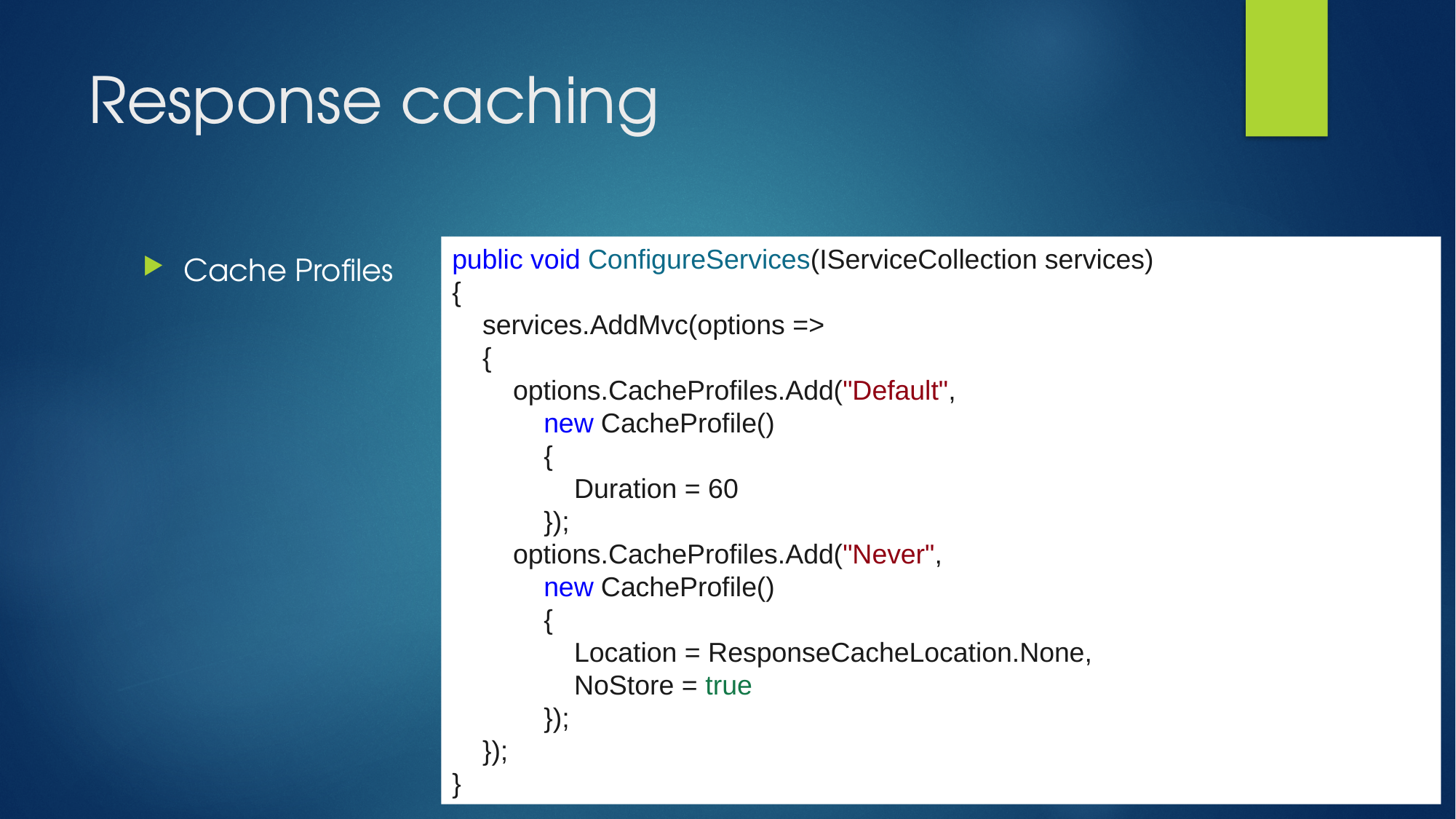

# Response caching
public void ConfigureServices(IServiceCollection services)
{
    services.AddMvc(options =>
    {
        options.CacheProfiles.Add("Default",
            new CacheProfile()
            {
                Duration = 60
            });
        options.CacheProfiles.Add("Never",
            new CacheProfile()
            {
                Location = ResponseCacheLocation.None,
                NoStore = true
            });
    });
}
Cache Profiles